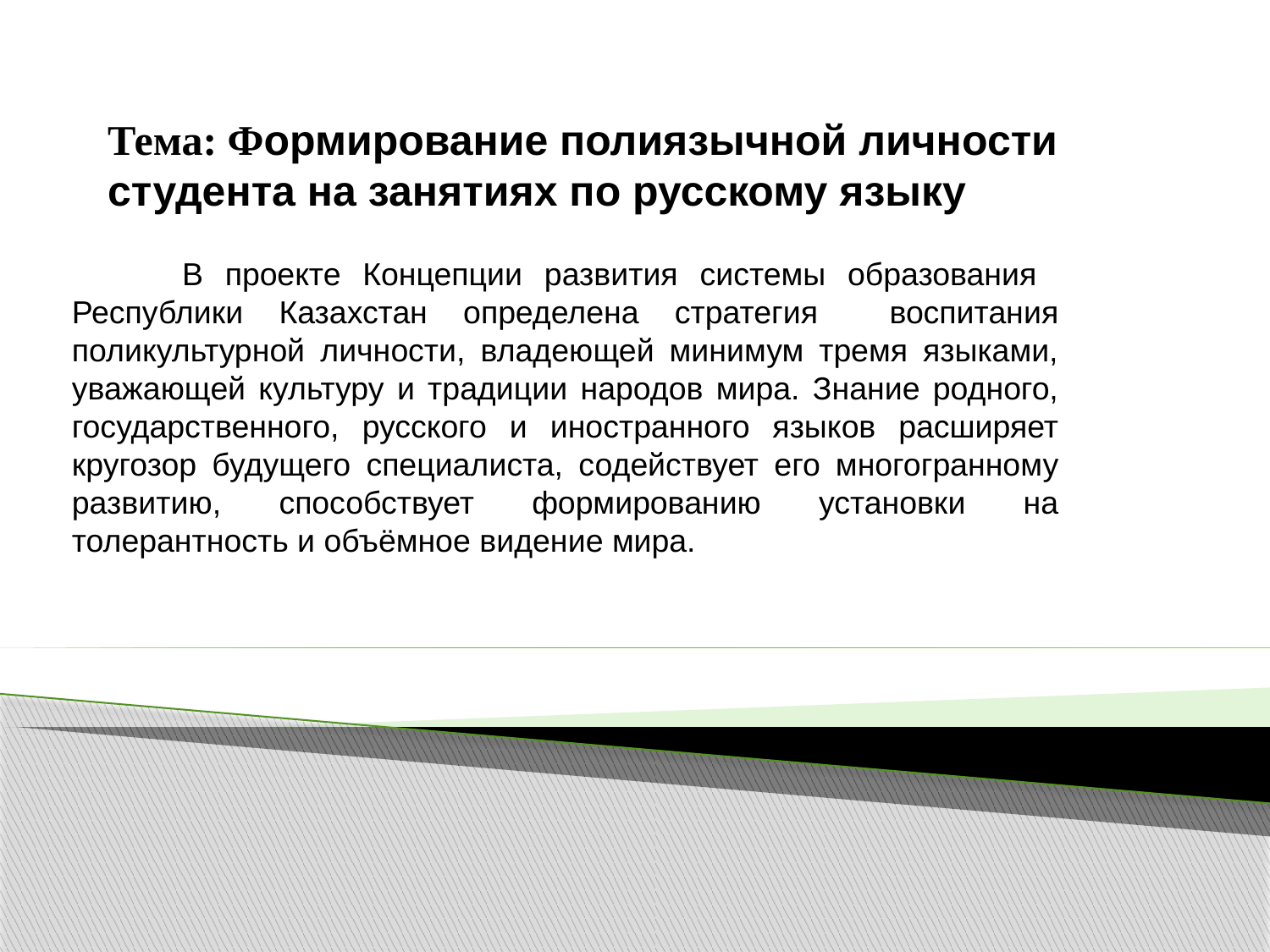

Тема: Формирование полиязычной личности студента на занятиях по русскому языку

     В проекте Концепции развития системы образования  Республики Казахстан определена стратегия  воспитания поликультурной личности, владеющей минимум тремя языками, уважающей культуру и традиции народов мира. Знание родного, государственного, русского и иностранного языков расширяет кругозор будущего специалиста, содействует его многогранному развитию, способствует формированию установки на толерантность и объёмное видение мира.